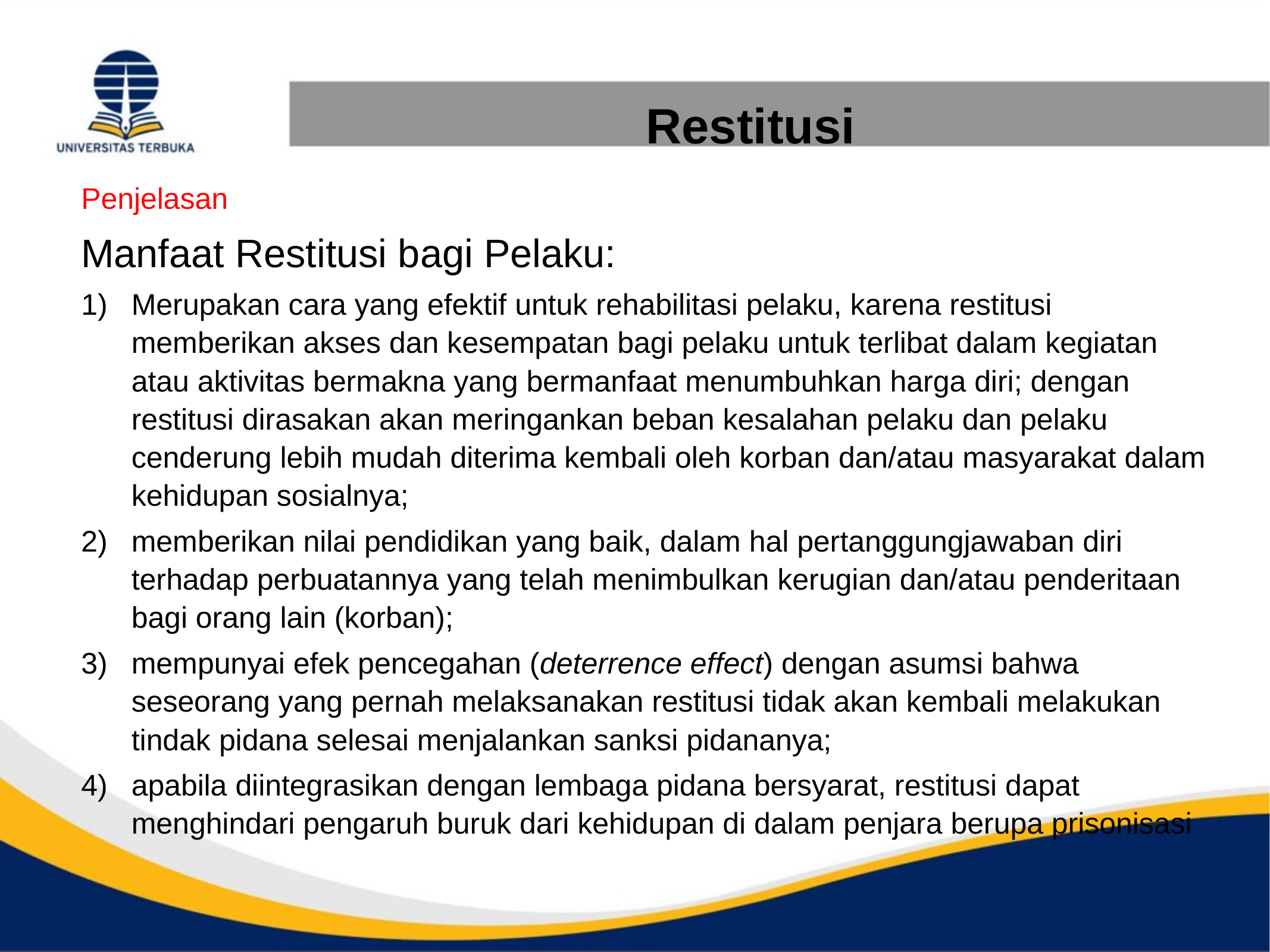

Restitusi
Penjelasan
Manfaat Restitusi bagi Pelaku:
Merupakan cara yang efektif untuk rehabilitasi pelaku, karena restitusi memberikan akses dan kesempatan bagi pelaku untuk terlibat dalam kegiatan atau aktivitas bermakna yang bermanfaat menumbuhkan harga diri; dengan restitusi dirasakan akan meringankan beban kesalahan pelaku dan pelaku cenderung lebih mudah diterima kembali oleh korban dan/atau masyarakat dalam kehidupan sosialnya;
memberikan nilai pendidikan yang baik, dalam hal pertanggungjawaban diri terhadap perbuatannya yang telah menimbulkan kerugian dan/atau penderitaan bagi orang lain (korban);
mempunyai efek pencegahan (deterrence effect) dengan asumsi bahwa seseorang yang pernah melaksanakan restitusi tidak akan kembali melakukan tindak pidana selesai menjalankan sanksi pidananya;
apabila diintegrasikan dengan lembaga pidana bersyarat, restitusi dapat menghindari pengaruh buruk dari kehidupan di dalam penjara berupa prisonisasi